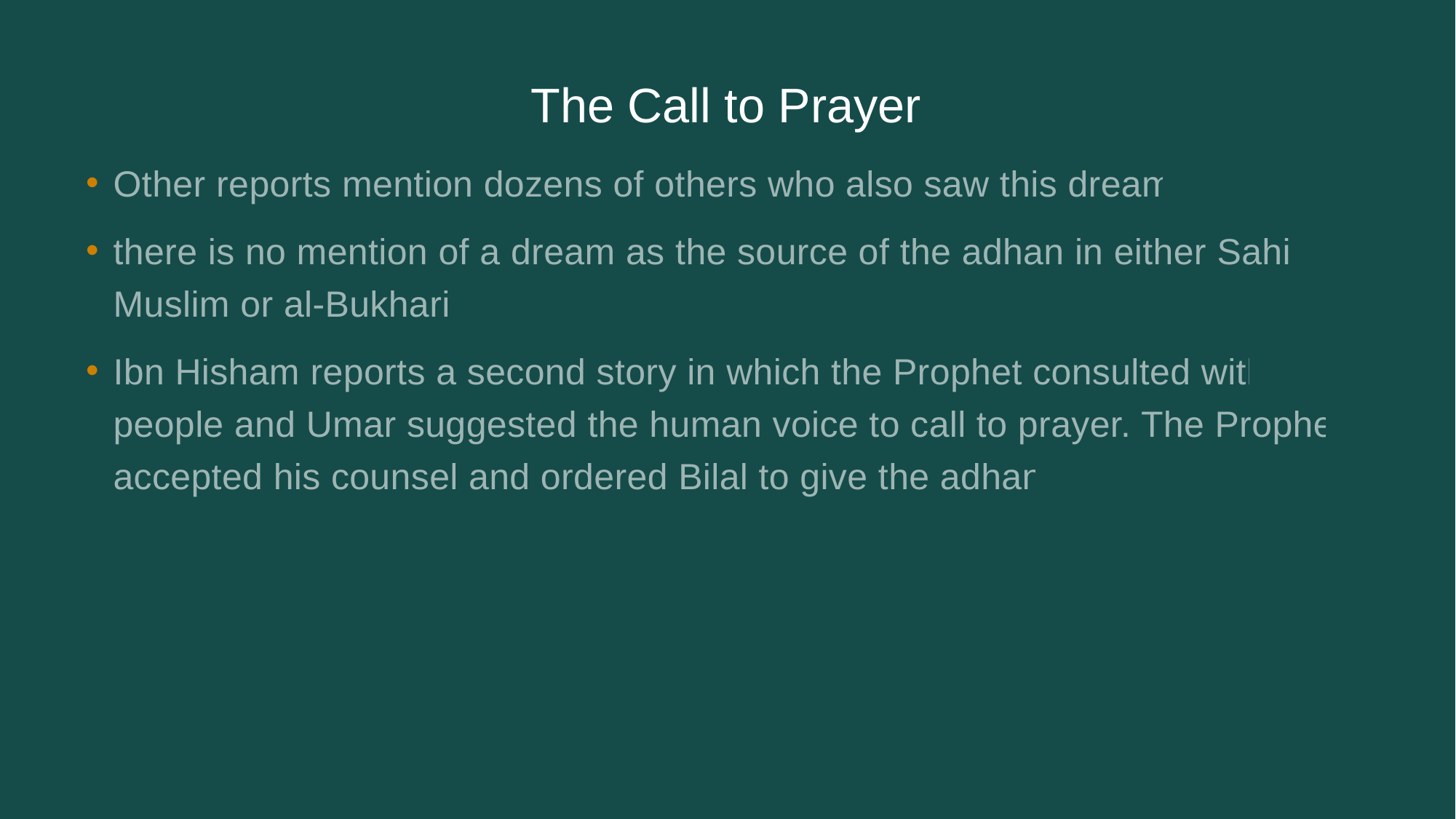

# The Call to Prayer
Other reports mention dozens of others who also saw this dream.
there is no mention of a dream as the source of the adhan in either Sahih Muslim or al-Bukhari.
Ibn Hisham reports a second story in which the Prophet consulted with people and Umar suggested the human voice to call to prayer. The Prophet accepted his counsel and ordered Bilal to give the adhan.